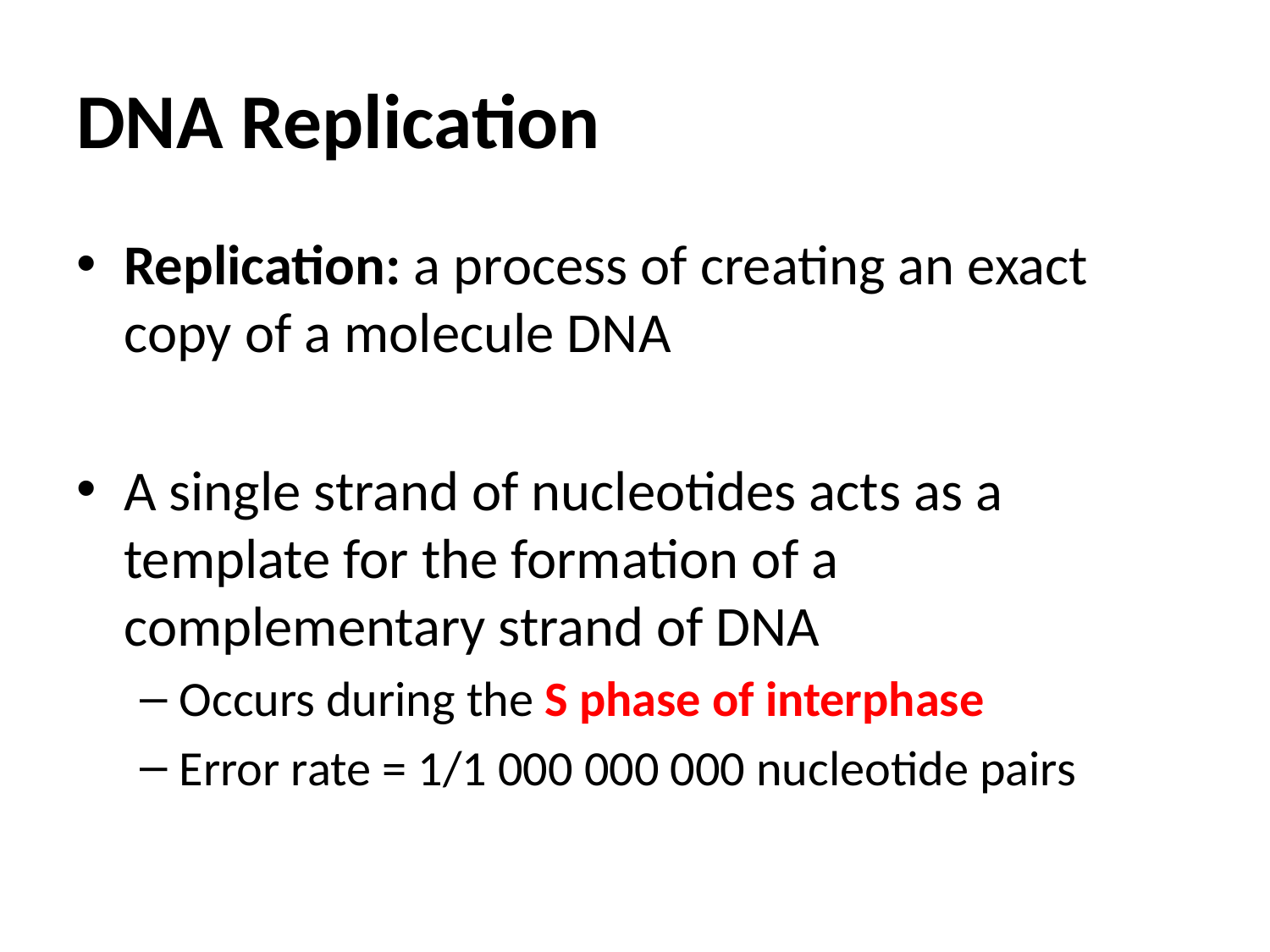

# DNA Replication
Replication: a process of creating an exact copy of a molecule DNA

A single strand of nucleotides acts as a template for the formation of a complementary strand of DNA
Occurs during the S phase of interphase
Error rate = 1/1 000 000 000 nucleotide pairs